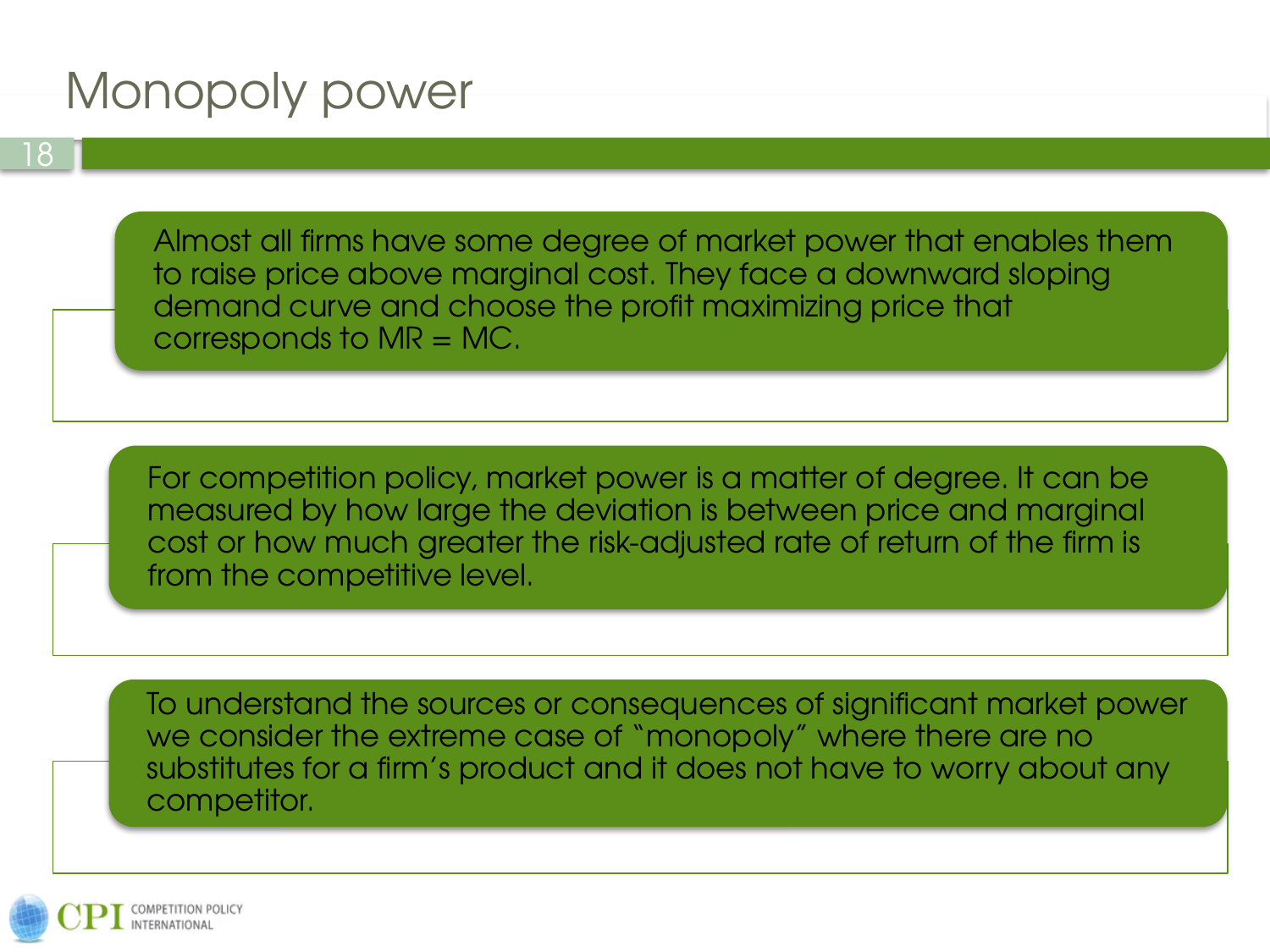

# Monopoly power
Almost all firms have some degree of market power that enables them to raise price above marginal cost. They face a downward sloping demand curve and choose the profit maximizing price that corresponds to MR = MC.
For competition policy, market power is a matter of degree. It can be measured by how large the deviation is between price and marginal cost or how much greater the risk-adjusted rate of return of the firm is from the competitive level.
To understand the sources or consequences of significant market power we consider the extreme case of “monopoly” where there are no substitutes for a firm’s product and it does not have to worry about any competitor.